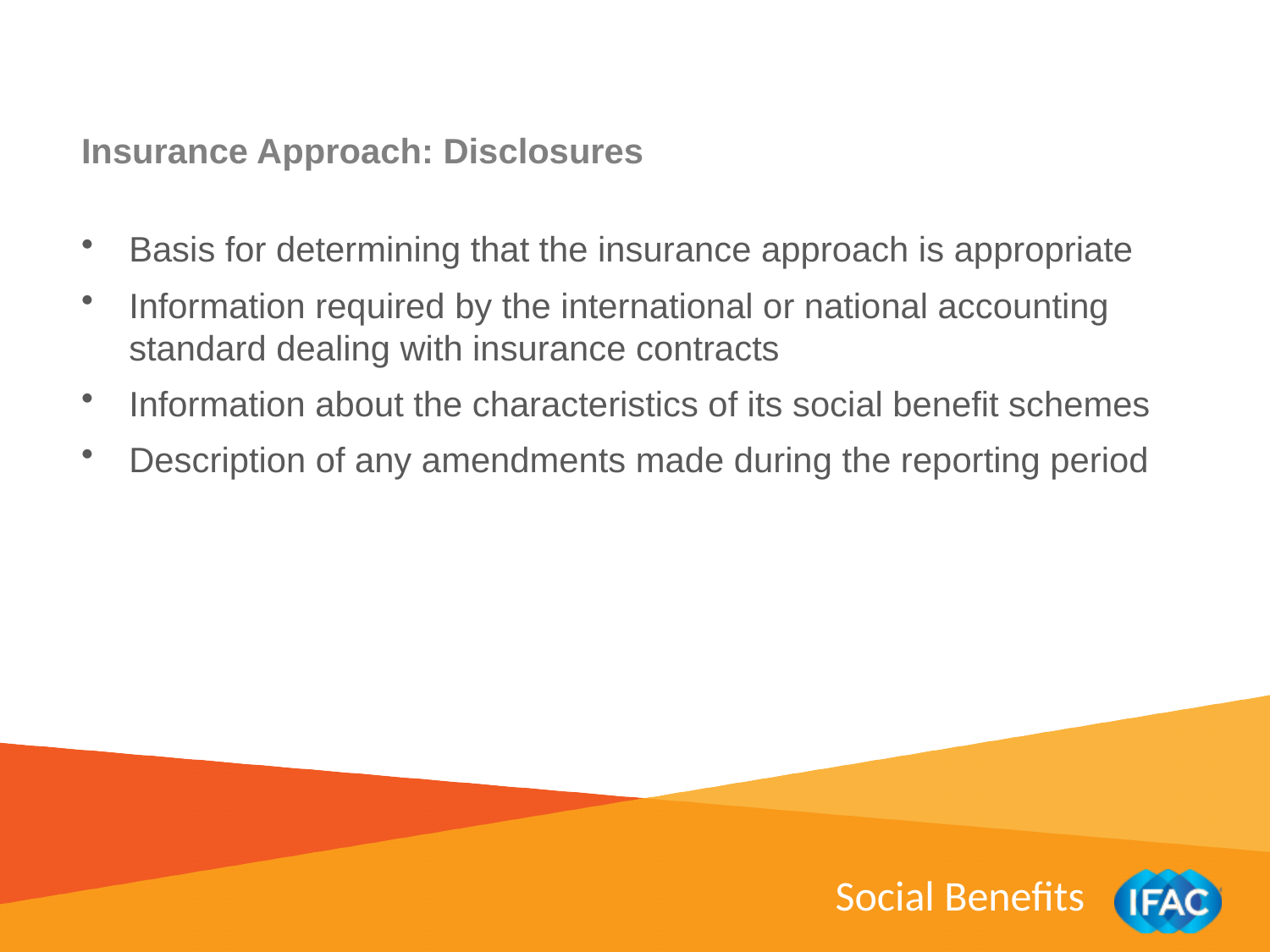

Insurance Approach: Disclosures

Basis for determining that the insurance approach is appropriate
Information required by the international or national accounting standard dealing with insurance contracts
Information about the characteristics of its social benefit schemes
Description of any amendments made during the reporting period
Social Benefits